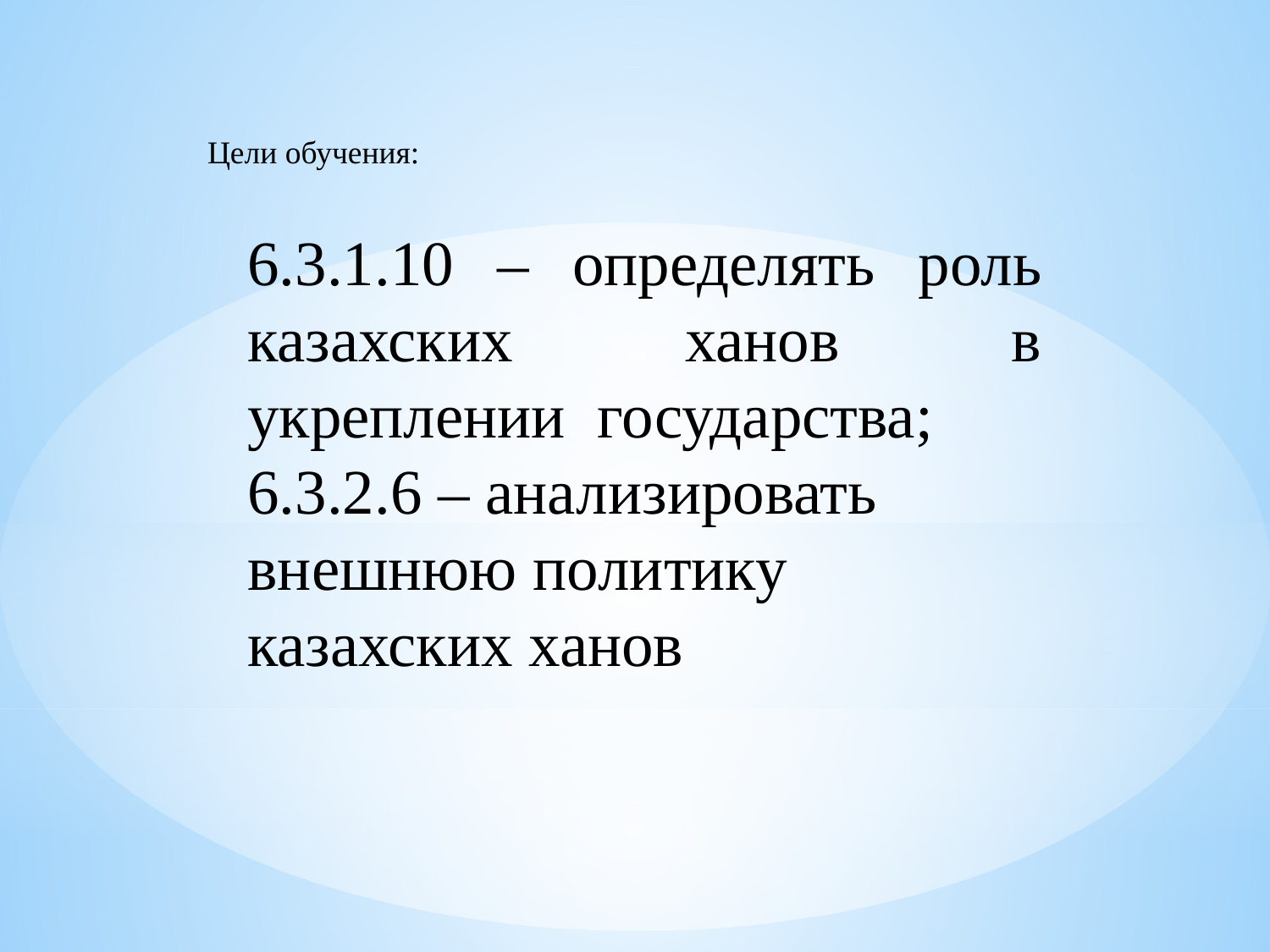

Цели обучения:
6.3.1.10 – определять роль казахских ханов в укреплении  государства;
6.3.2.6 – анализировать внешнюю политику казахских ханов